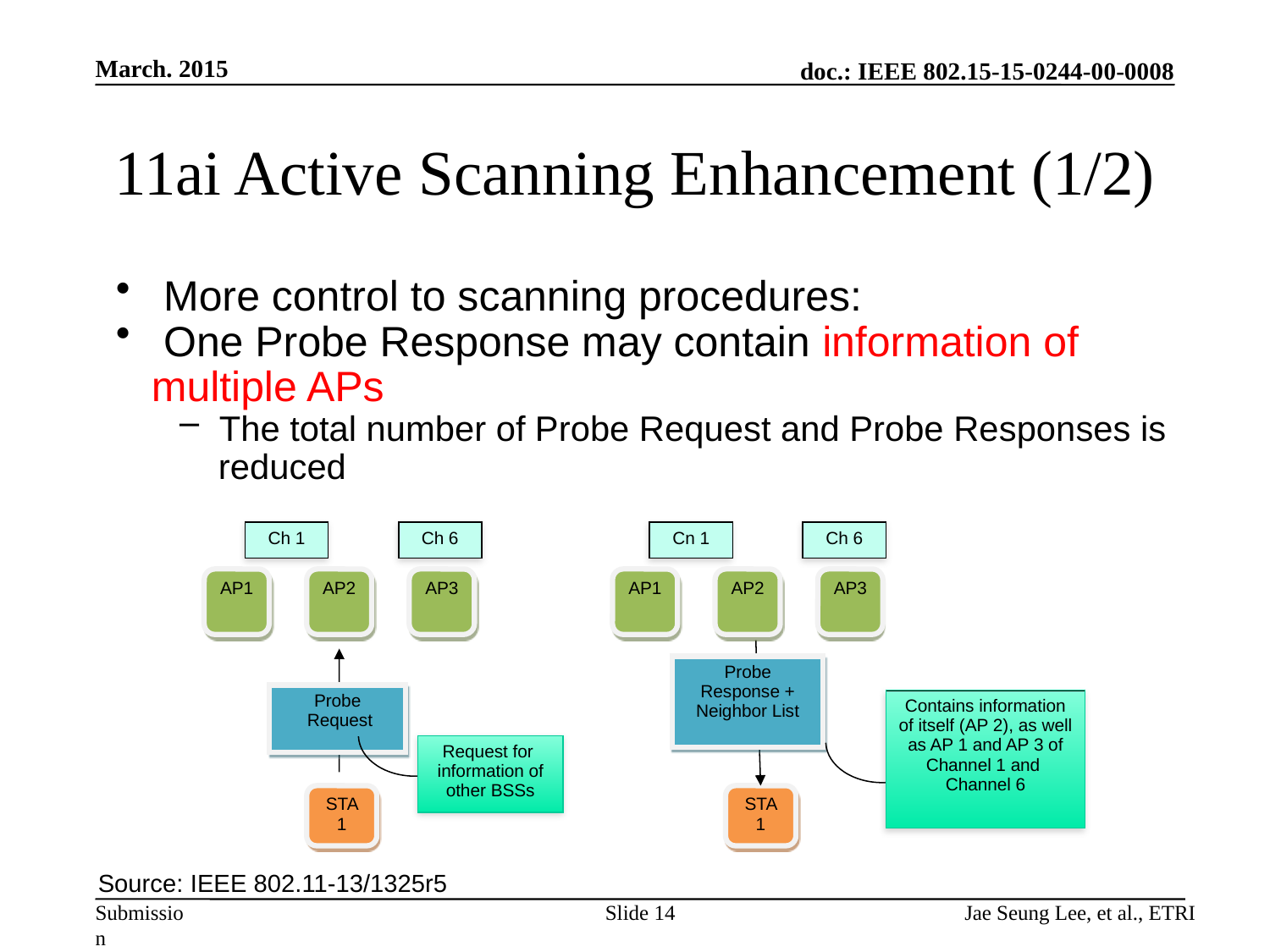

March. 2015
# 11ai Active Scanning Enhancement (1/2)
More control to scanning procedures:
One Probe Response may contain information of
   multiple APs
The total number of Probe Request and Probe Responses is
    reduced

Ch 1
Ch 6
Probe
 Request

Request for
information of other BSSs
STA 1
AP1
AP2
AP3
Cn 1
Ch 6
Probe Response + Neighbor List
Contains information of itself (AP 2), as well as AP 1 and AP 3 of Channel 1 and
Channel 6

STA 1
AP1
AP2
AP3
Source: IEEE 802.11-13/1325r5

Slide 14
Jae Seung Lee, et al., ETRI